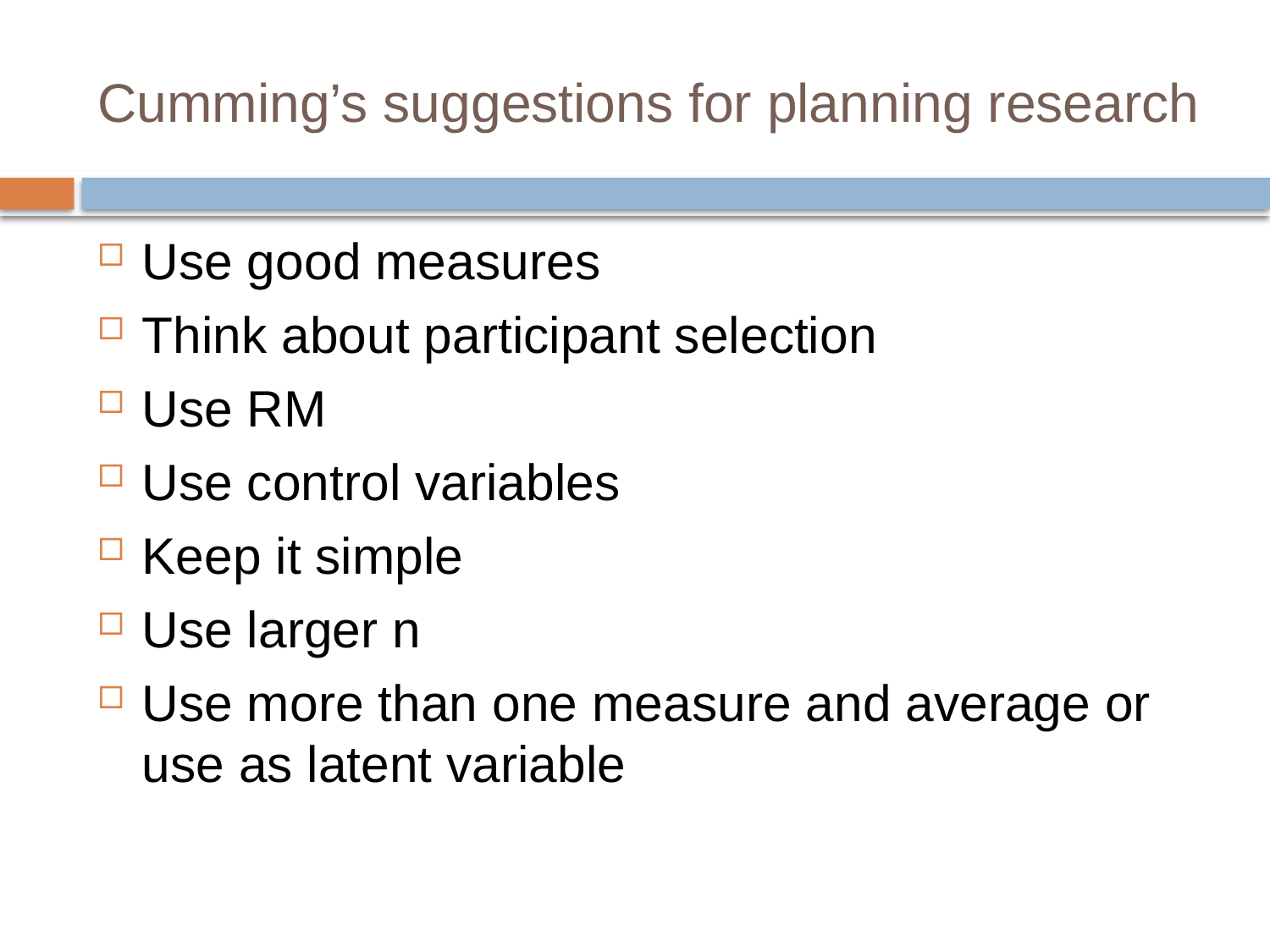

# Cumming’s suggestions for planning research
Use good measures
Think about participant selection
Use RM
Use control variables
Keep it simple
Use larger n
Use more than one measure and average or use as latent variable